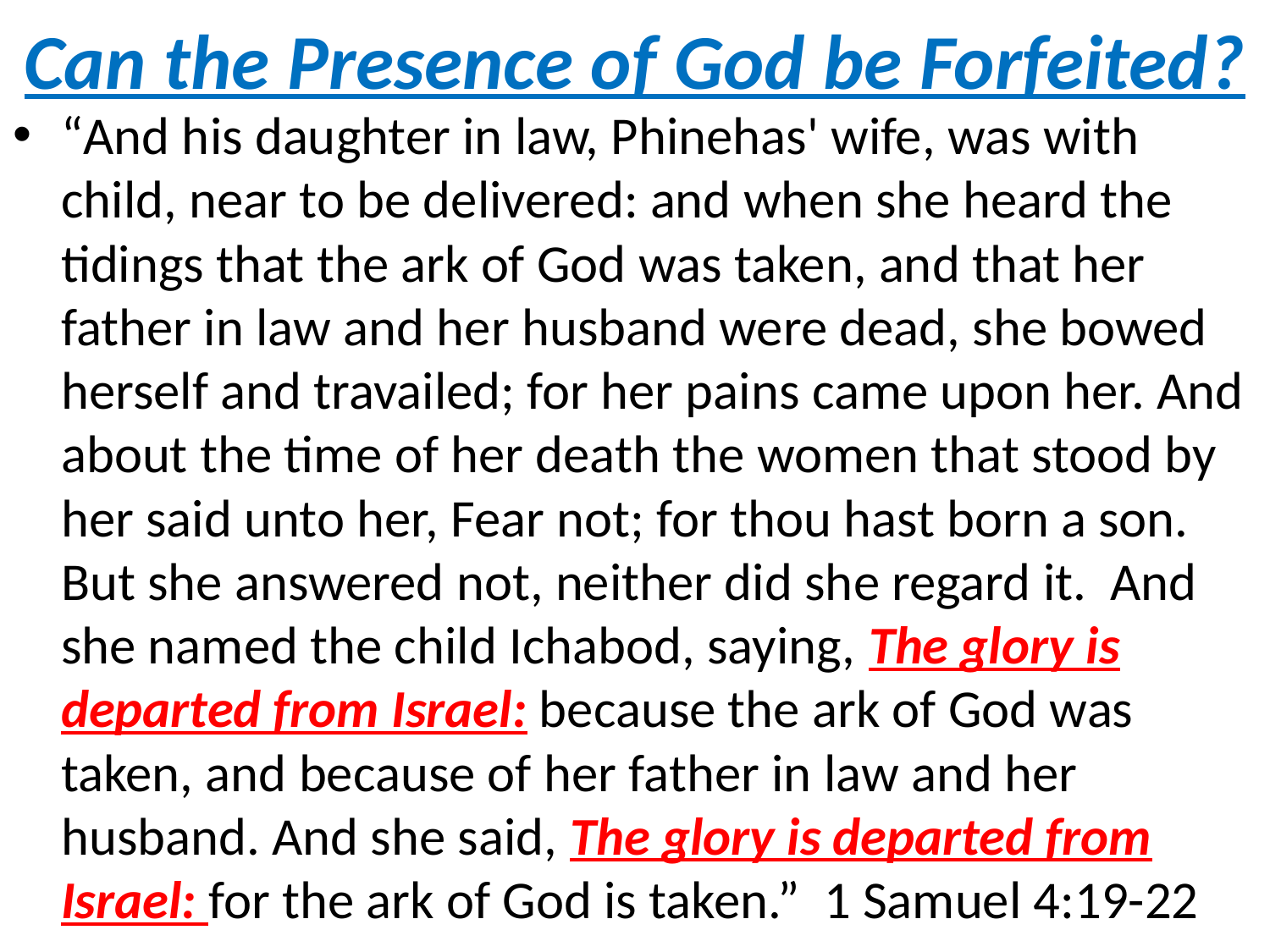

# Can the Presence of God be Forfeited?
“And his daughter in law, Phinehas' wife, was with child, near to be delivered: and when she heard the tidings that the ark of God was taken, and that her father in law and her husband were dead, she bowed herself and travailed; for her pains came upon her. And about the time of her death the women that stood by her said unto her, Fear not; for thou hast born a son. But she answered not, neither did she regard it.  And she named the child Ichabod, saying, The glory is departed from Israel: because the ark of God was taken, and because of her father in law and her husband. And she said, The glory is departed from Israel: for the ark of God is taken.”  1 Samuel 4:19-22